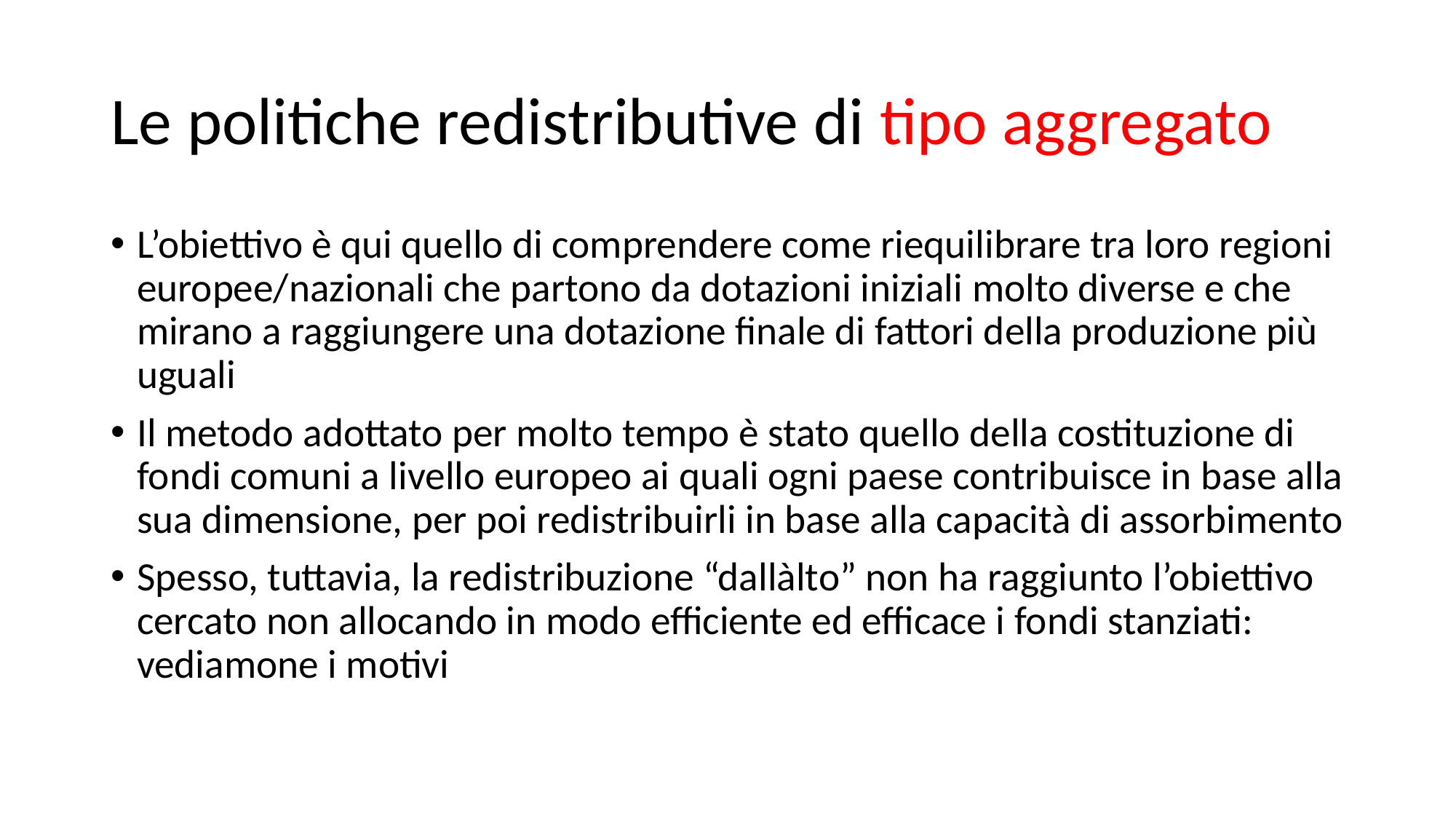

# Le politiche redistributive di tipo aggregato
L’obiettivo è qui quello di comprendere come riequilibrare tra loro regioni europee/nazionali che partono da dotazioni iniziali molto diverse e che mirano a raggiungere una dotazione finale di fattori della produzione più uguali
Il metodo adottato per molto tempo è stato quello della costituzione di fondi comuni a livello europeo ai quali ogni paese contribuisce in base alla sua dimensione, per poi redistribuirli in base alla capacità di assorbimento
Spesso, tuttavia, la redistribuzione “dallàlto” non ha raggiunto l’obiettivo cercato non allocando in modo efficiente ed efficace i fondi stanziati: vediamone i motivi